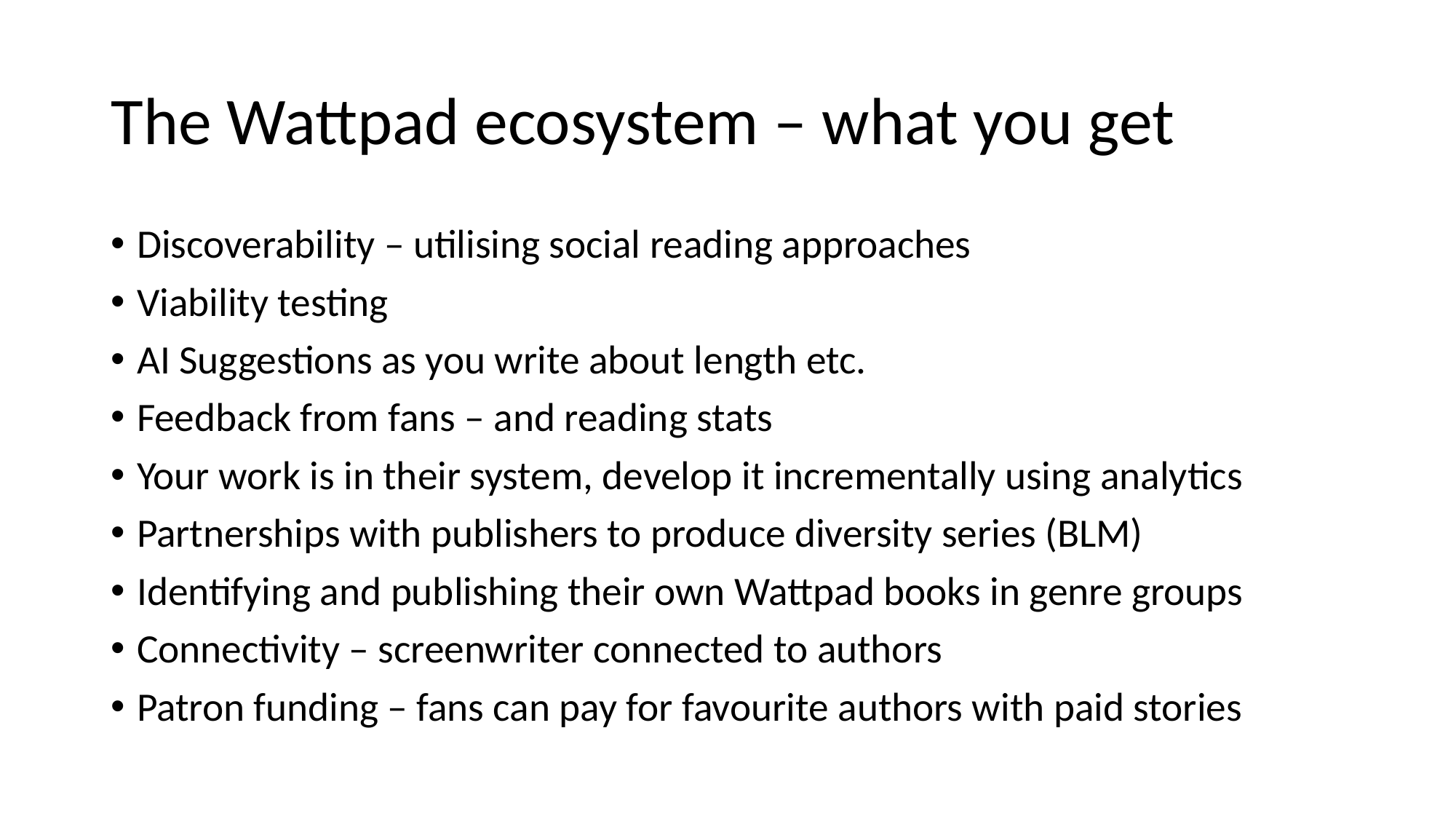

# The Wattpad ecosystem – what you get
Discoverability – utilising social reading approaches
Viability testing
AI Suggestions as you write about length etc.
Feedback from fans – and reading stats
Your work is in their system, develop it incrementally using analytics
Partnerships with publishers to produce diversity series (BLM)
Identifying and publishing their own Wattpad books in genre groups
Connectivity – screenwriter connected to authors
Patron funding – fans can pay for favourite authors with paid stories